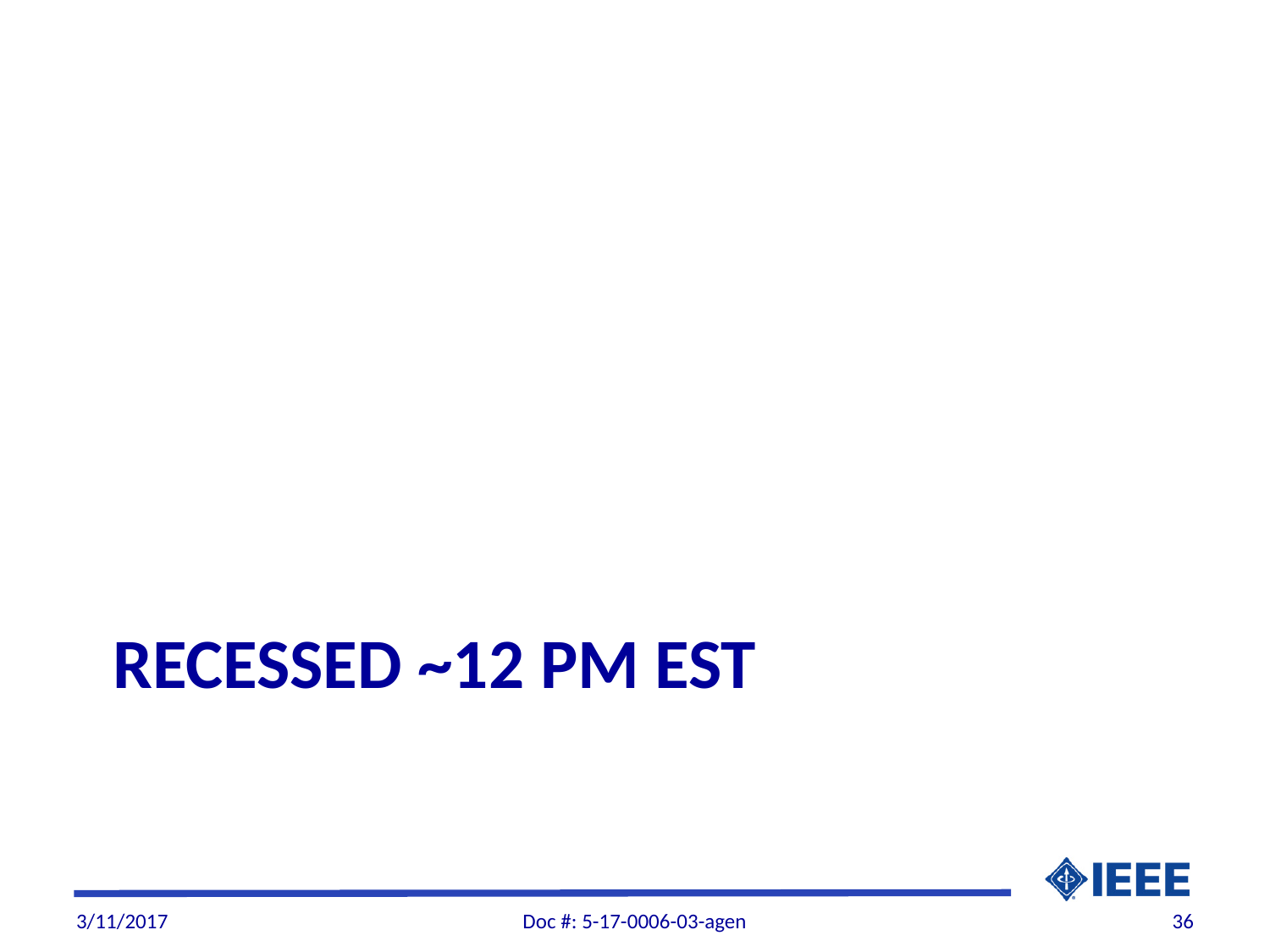

# Recessed ~12 PM EST
3/11/2017
Doc #: 5-17-0006-03-agen
36